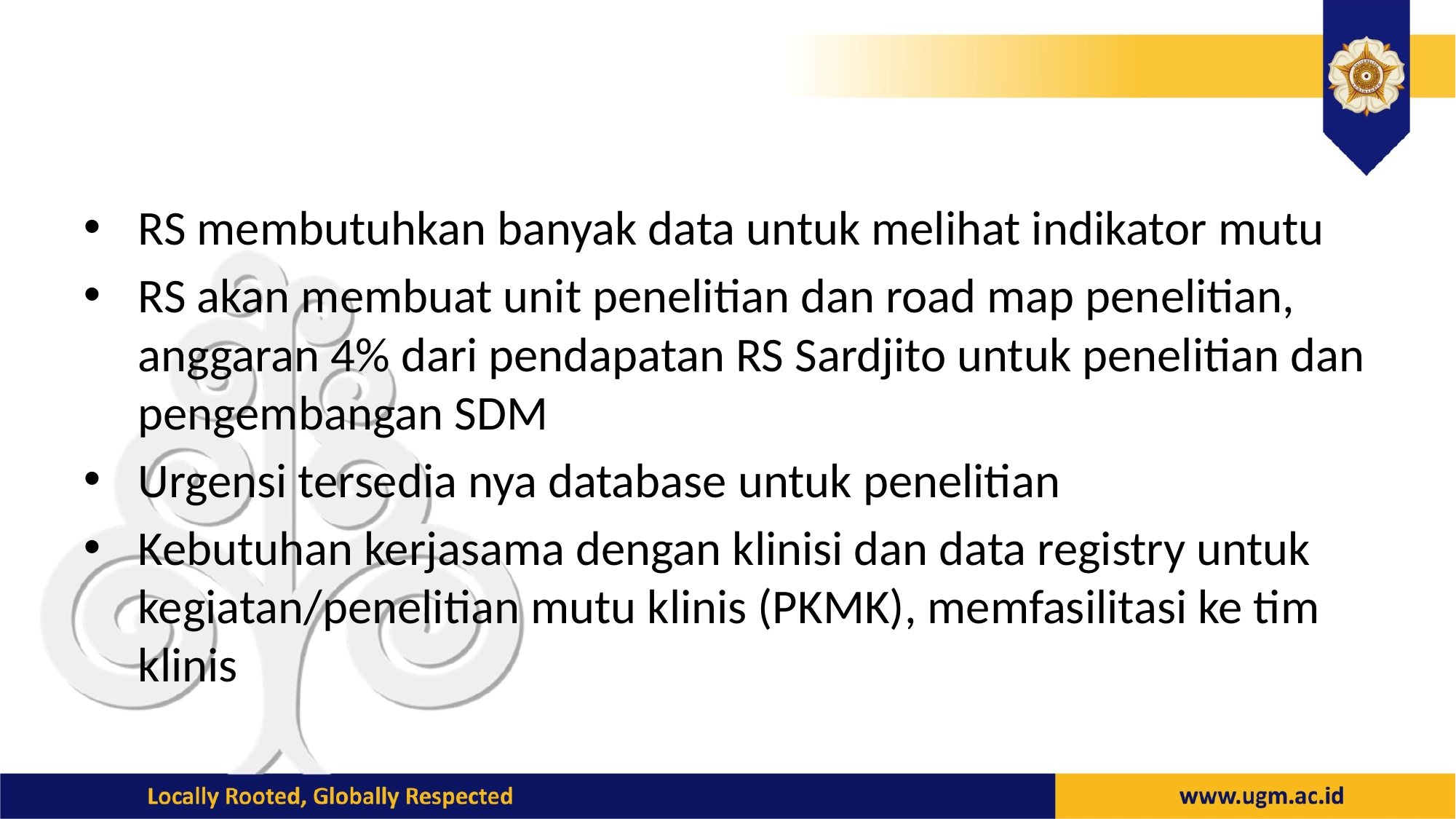

#
RS membutuhkan banyak data untuk melihat indikator mutu
RS akan membuat unit penelitian dan road map penelitian, anggaran 4% dari pendapatan RS Sardjito untuk penelitian dan pengembangan SDM
Urgensi tersedia nya database untuk penelitian
Kebutuhan kerjasama dengan klinisi dan data registry untuk kegiatan/penelitian mutu klinis (PKMK), memfasilitasi ke tim klinis